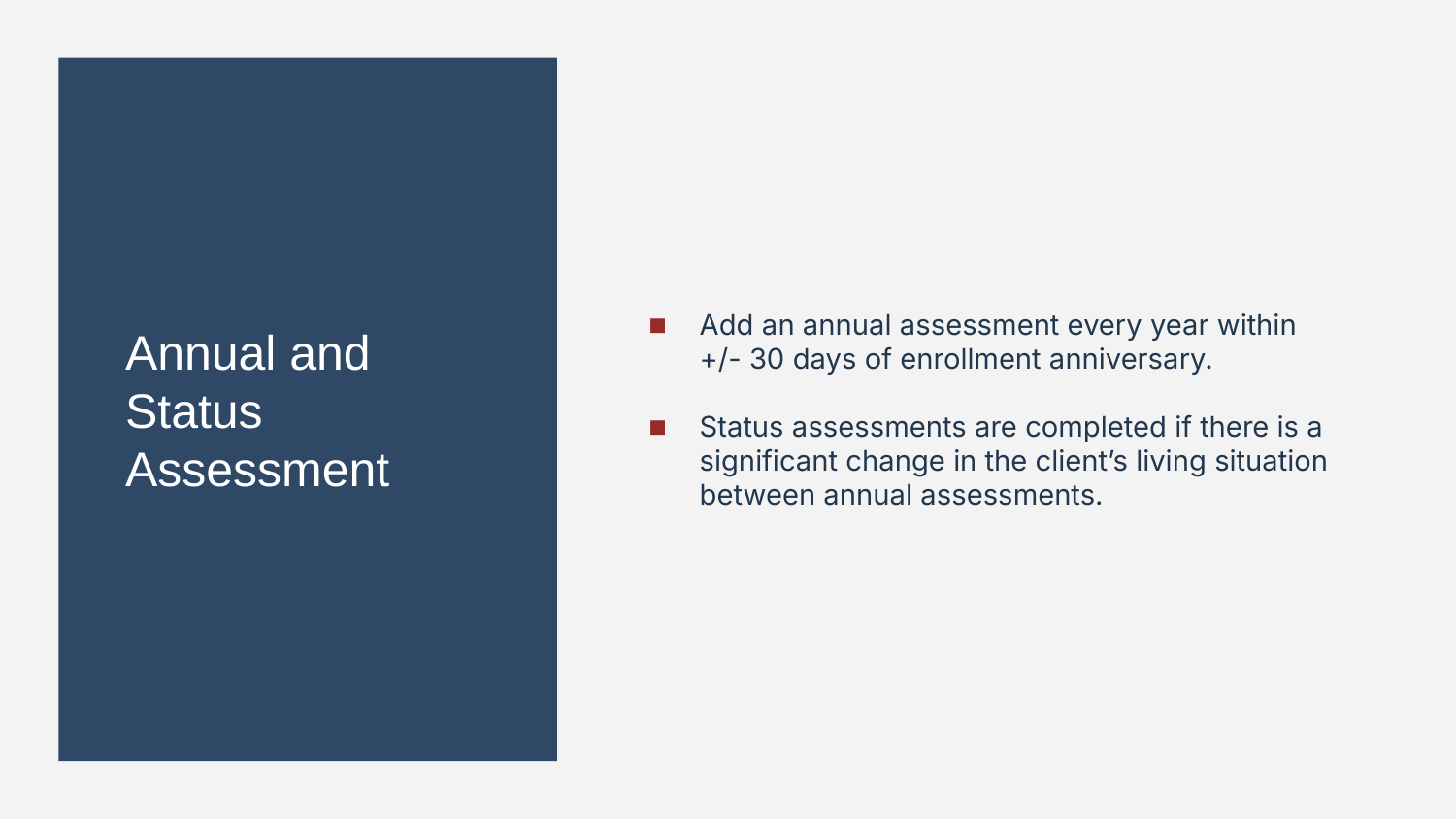

# Annual and Status Assessment
Add an annual assessment every year within +/- 30 days of enrollment anniversary.

Status assessments are completed if there is a significant change in the client’s living situation between annual assessments.